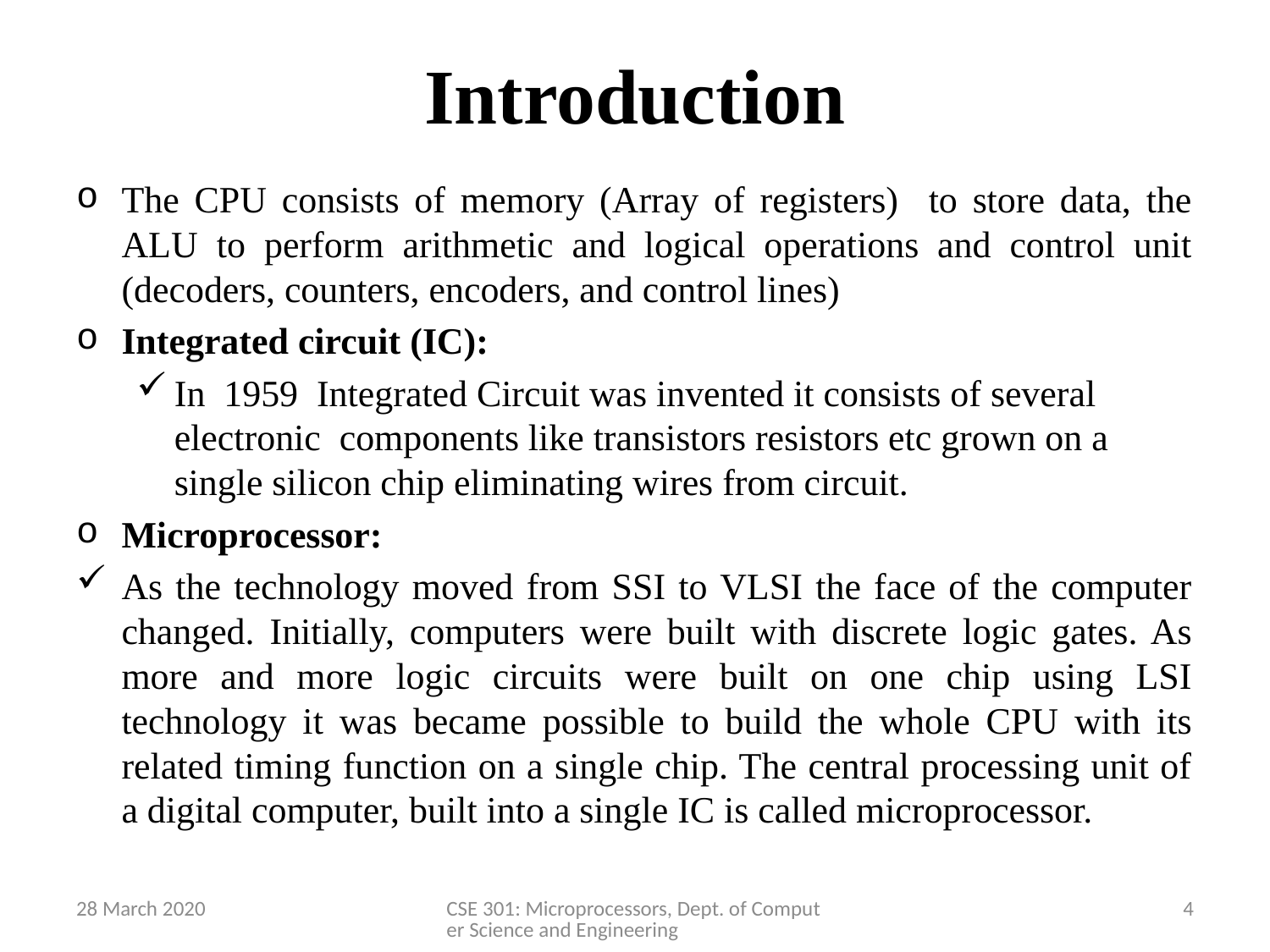

# Introduction
The CPU consists of memory (Array of registers)  to store data, the ALU to perform arithmetic and logical operations and control unit (decoders, counters, encoders, and control lines)
Integrated circuit (IC):
In  1959  Integrated Circuit was invented it consists of several  electronic  components like transistors resistors etc grown on a single silicon chip eliminating wires from circuit.
Microprocessor:
As the technology moved from SSI to VLSI the face of the computer changed. Initially, computers were built with discrete logic gates. As more and more logic circuits were built on one chip using LSI technology it was became possible to build the whole CPU with its related timing function on a single chip. The central processing unit of a digital computer, built into a single IC is called microprocessor.

28 March 2020
CSE 301: Microprocessors, Dept. of Computer Science and Engineering
4